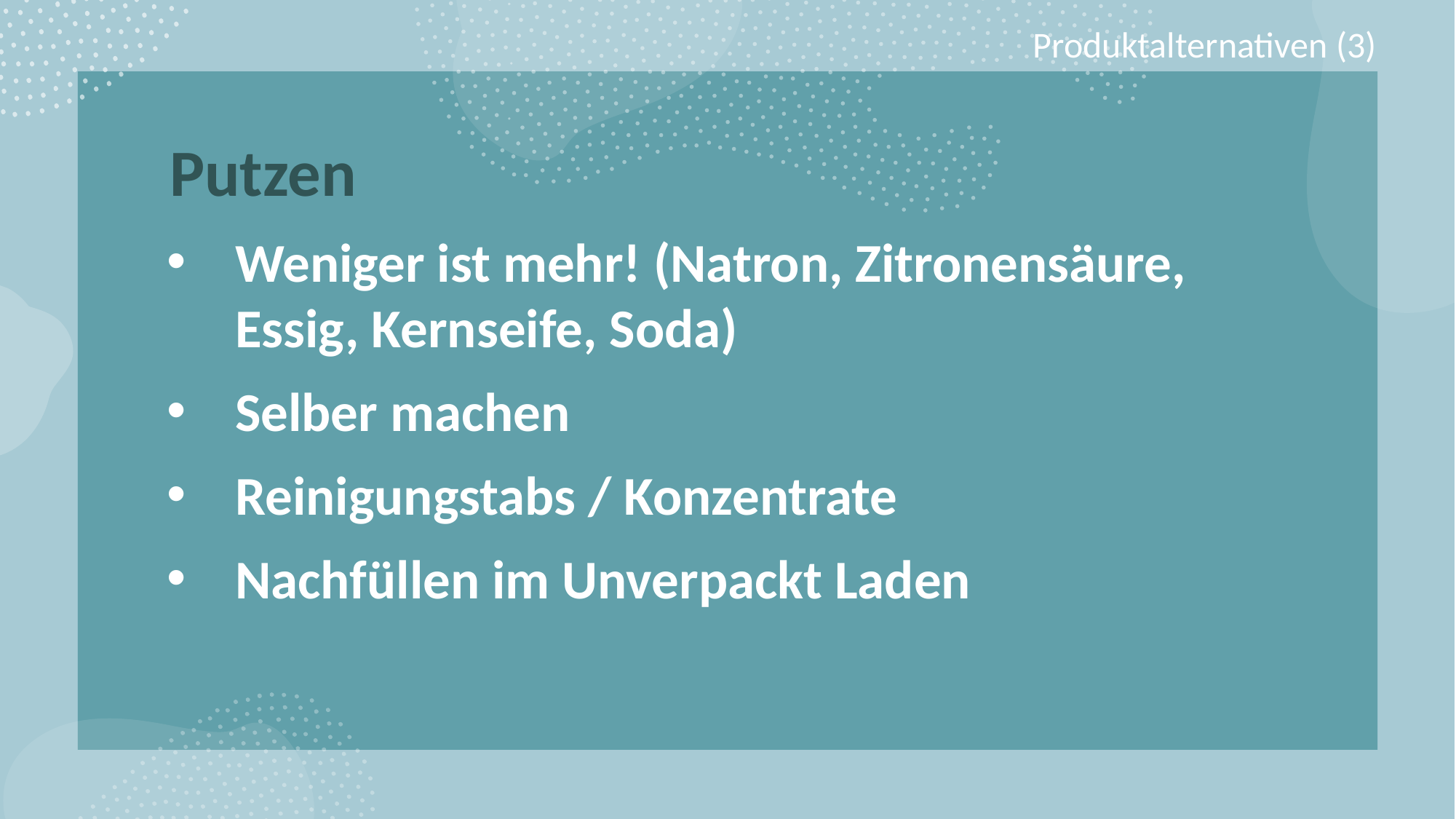

Produktalternativen (3)

Putzen
Weniger ist mehr! (Natron, Zitronensäure, Essig, Kernseife, Soda)
Selber machen
Reinigungstabs / Konzentrate
Nachfüllen im Unverpackt Laden